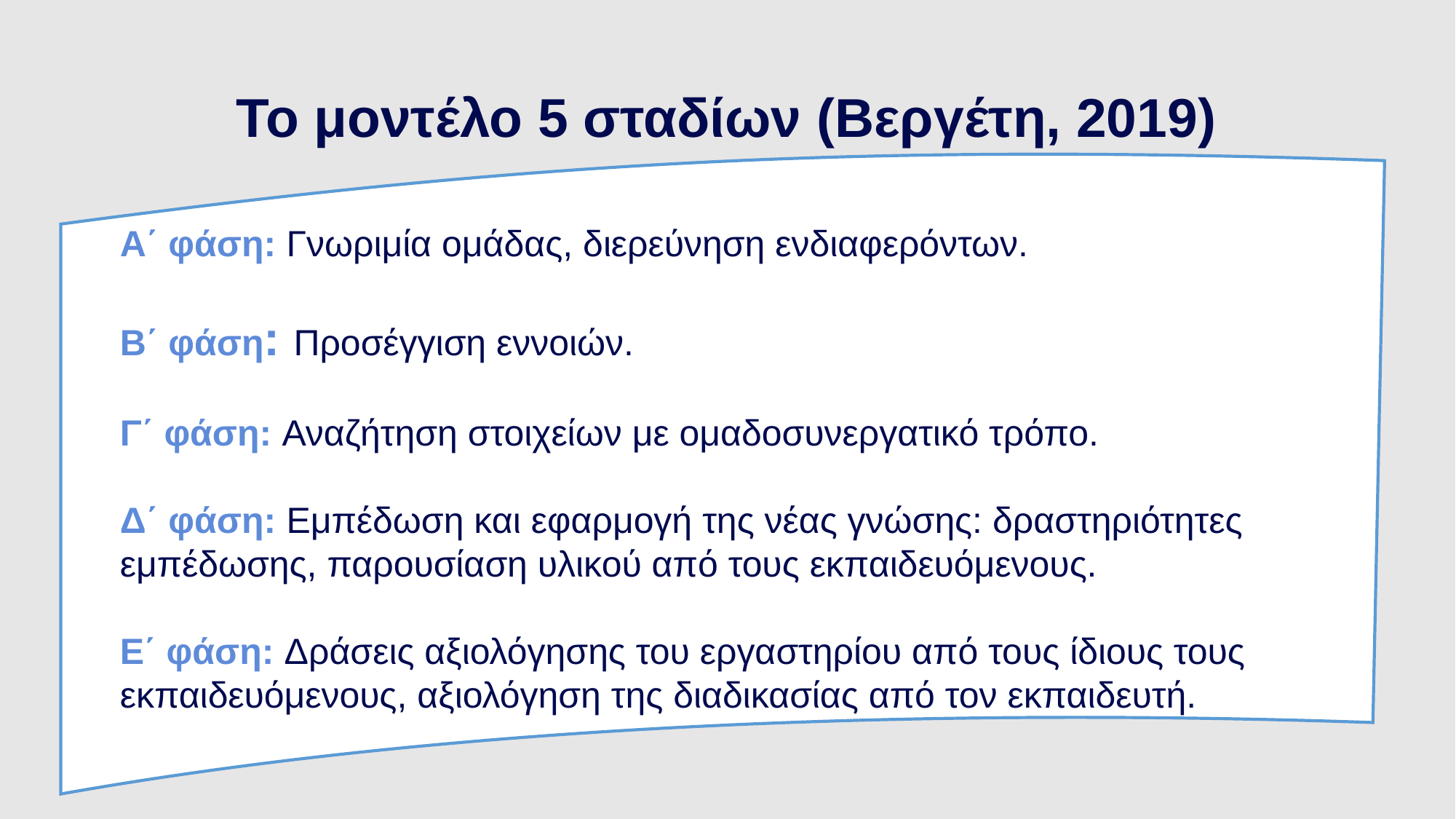

Το μοντέλο 5 σταδίων (Βεργέτη, 2019)

Α΄ φάση: Γνωριμία ομάδας, διερεύνηση ενδιαφερόντων.
Β΄ φάση: Προσέγγιση εννοιών.
Γ΄ φάση: Αναζήτηση στοιχείων με ομαδοσυνεργατικό τρόπο.
Δ΄ φάση: Εμπέδωση και εφαρμογή της νέας γνώσης: δραστηριότητες εμπέδωσης, παρουσίαση υλικού από τους εκπαιδευόμενους.
Ε΄ φάση: Δράσεις αξιολόγησης του εργαστηρίου από τους ίδιους τους εκπαιδευόμενους, αξιολόγηση της διαδικασίας από τον εκπαιδευτή.